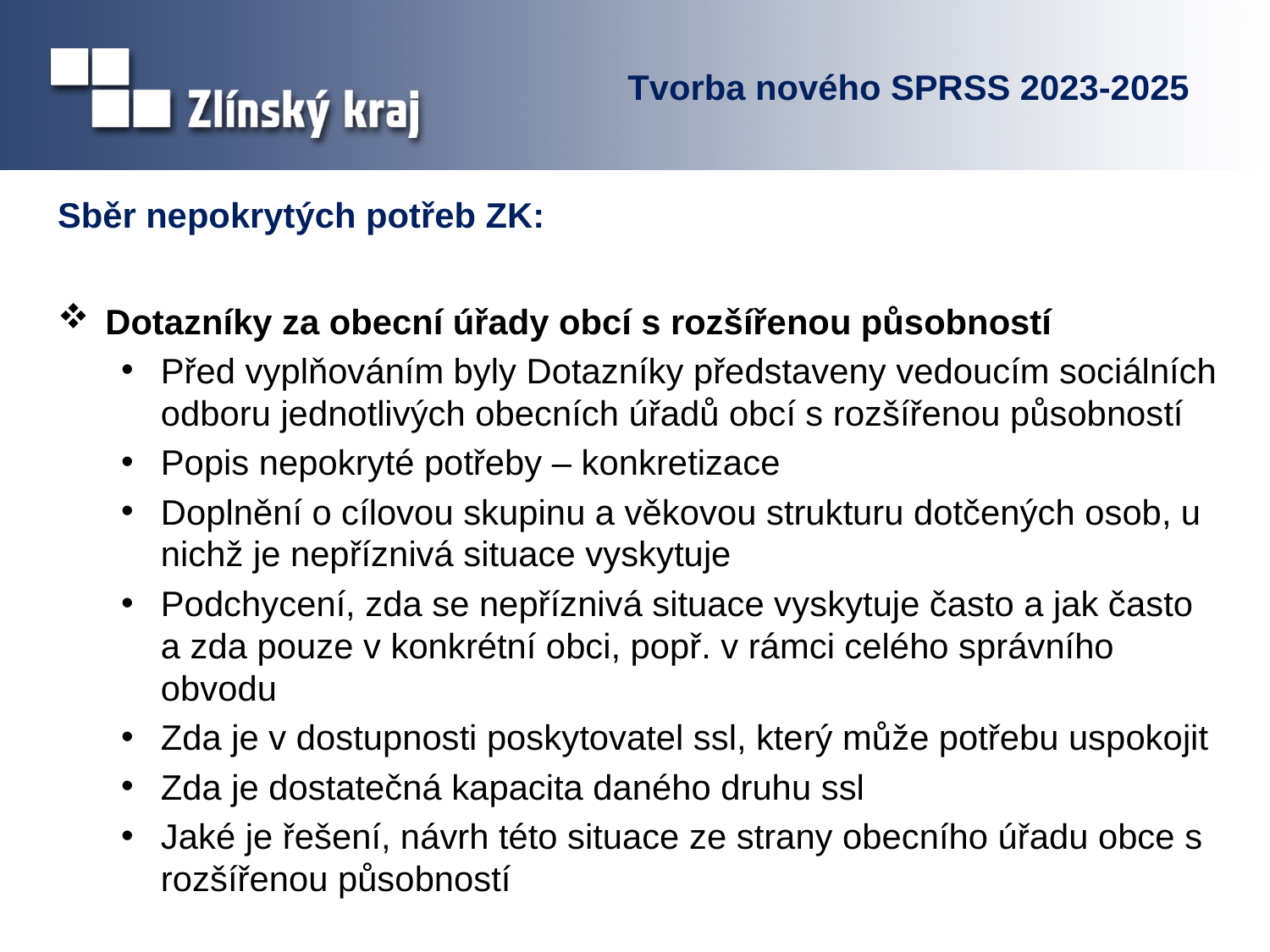

# Tvorba nového SPRSS 2023-2025
Sběr nepokrytých potřeb ZK:

Dotazníky za obecní úřady obcí s rozšířenou působností
Před vyplňováním byly Dotazníky představeny vedoucím sociálních odboru jednotlivých obecních úřadů obcí s rozšířenou působností
Popis nepokryté potřeby – konkretizace
Doplnění o cílovou skupinu a věkovou strukturu dotčených osob, u nichž je nepříznivá situace vyskytuje
Podchycení, zda se nepříznivá situace vyskytuje často a jak často a zda pouze v konkrétní obci, popř. v rámci celého správního obvodu
Zda je v dostupnosti poskytovatel ssl, který může potřebu uspokojit
Zda je dostatečná kapacita daného druhu ssl
Jaké je řešení, návrh této situace ze strany obecního úřadu obce s rozšířenou působností